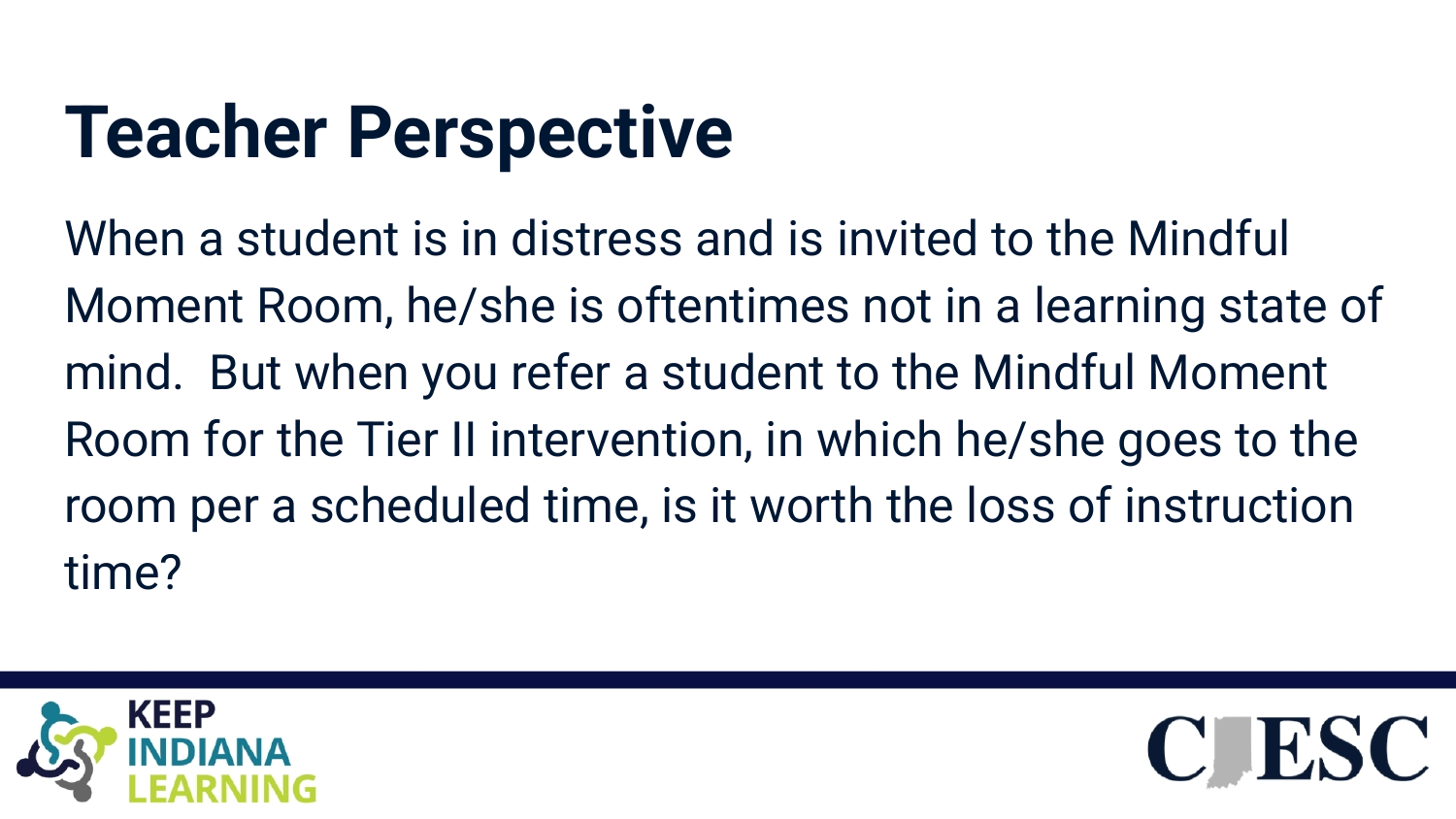

# Teacher Perspective
When a student is in distress and is invited to the Mindful Moment Room, he/she is oftentimes not in a learning state of mind.  But when you refer a student to the Mindful Moment Room for the Tier II intervention, in which he/she goes to the room per a scheduled time, is it worth the loss of instruction time?